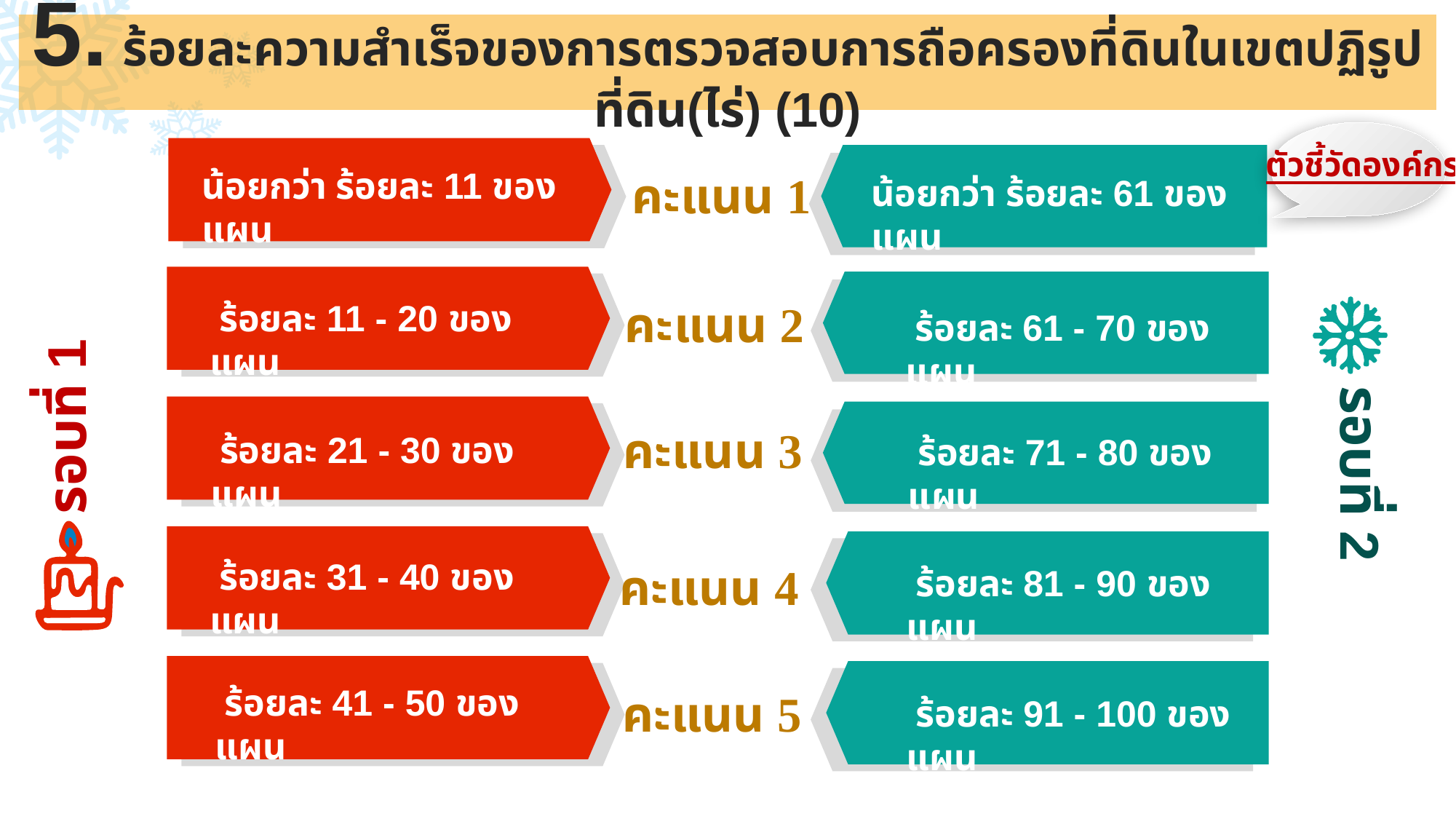

5. ร้อยละความสำเร็จของการตรวจสอบการถือครองที่ดินในเขตปฏิรูปที่ดิน(ไร่) (10)

ตัวชี้วัดองค์กร

น้อยกว่า ร้อยละ 11 ของแผน
คะแนน 1
น้อยกว่า ร้อยละ 61 ของแผน

คะแนน 2
 ร้อยละ 11 - 20 ของแผน

 ร้อยละ 61 - 70 ของแผน
รอบที่ 1

คะแนน 3
 ร้อยละ 21 - 30 ของแผน
 ร้อยละ 71 - 80 ของแผน
รอบที่ 2

 ร้อยละ 31 - 40 ของแผน
คะแนน 4
 ร้อยละ 81 - 90 ของแผน

 ร้อยละ 41 - 50 ของแผน
คะแนน 5
 ร้อยละ 91 - 100 ของแผน